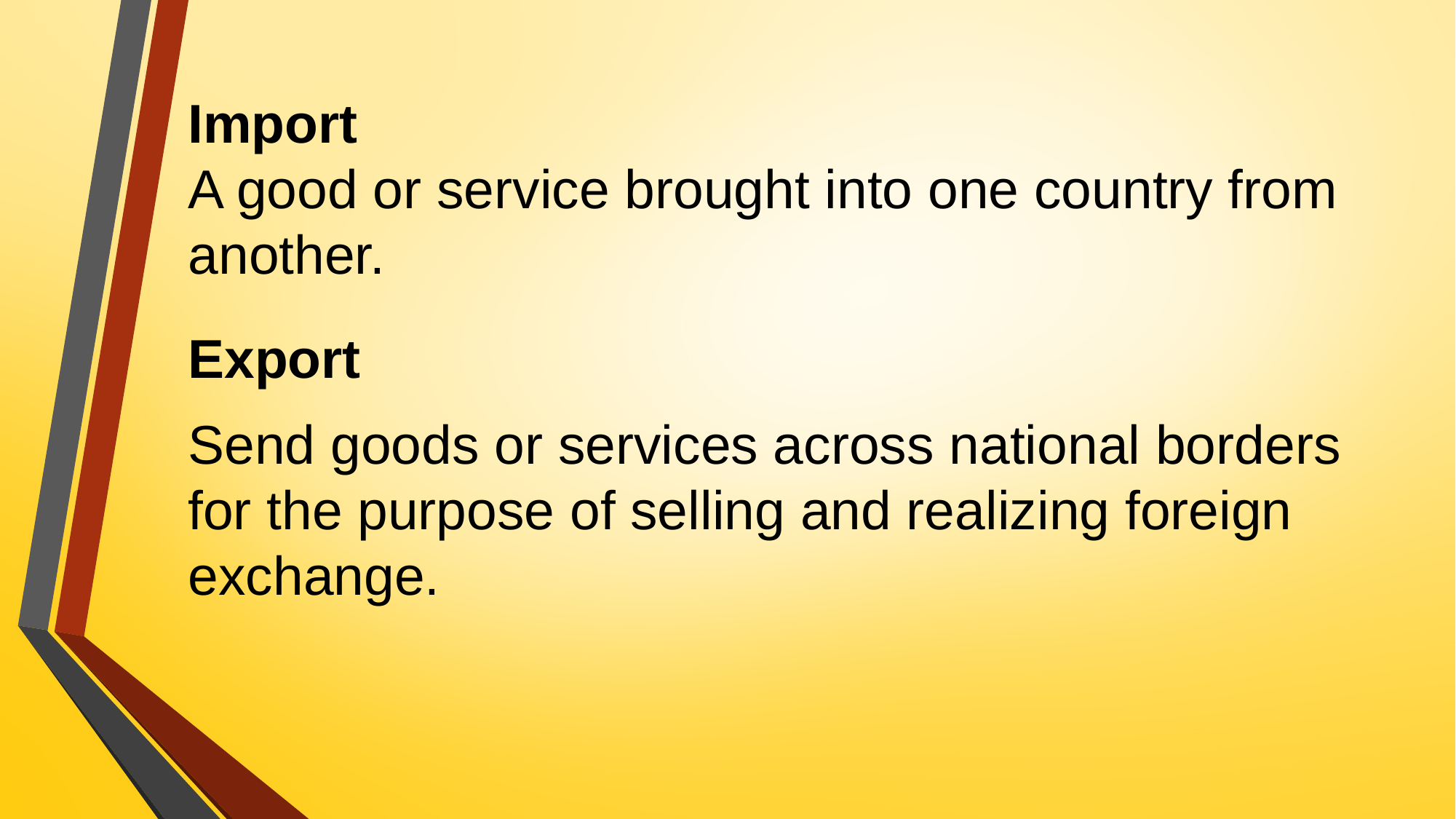

# Import A good or service brought into one country from another.
Export
Send goods or services across national borders for the purpose of selling and realizing foreign exchange.